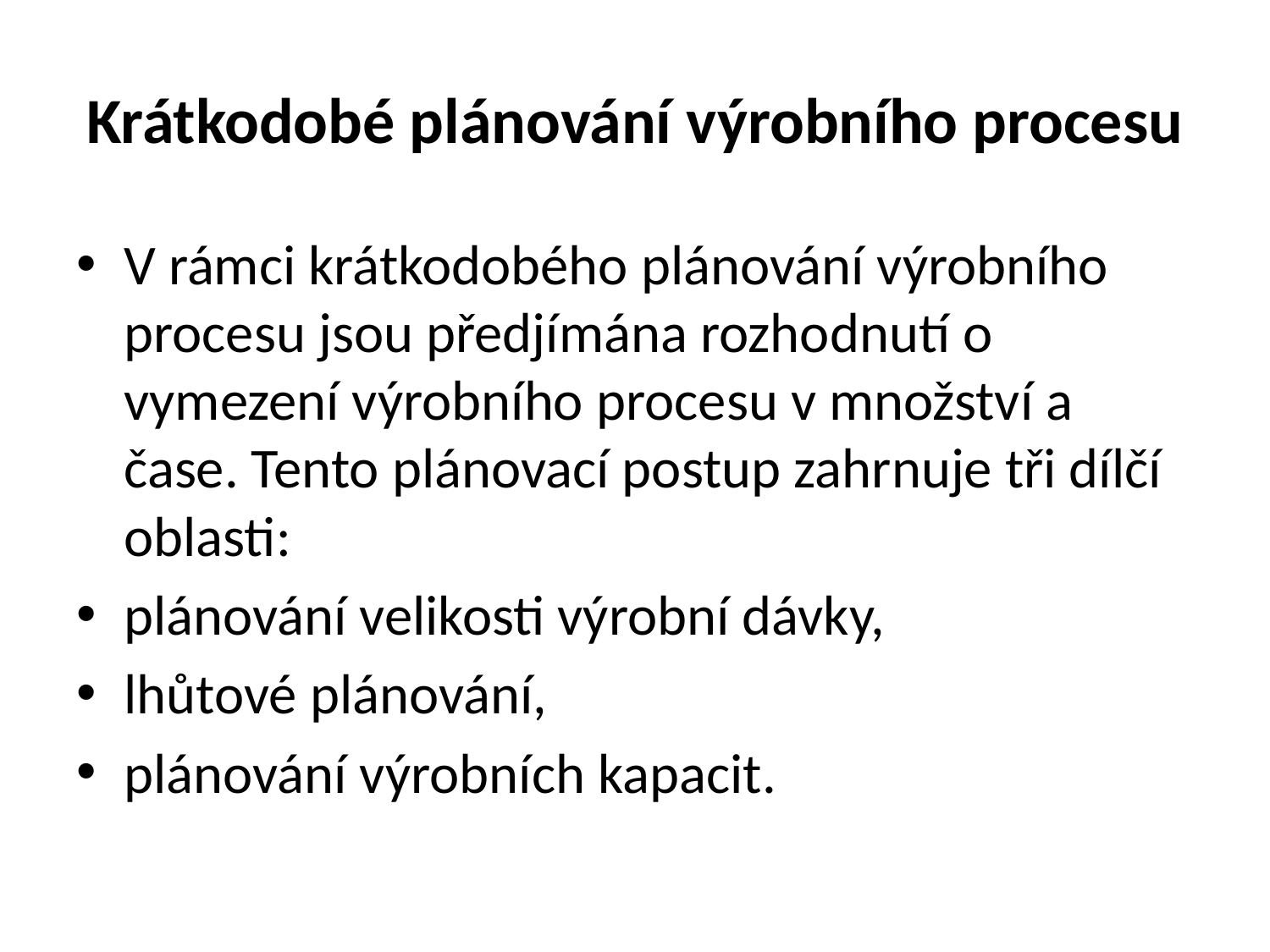

# Krátkodobé plánování výrobního procesu
V rámci krátkodobého plánování výrobního procesu jsou předjímána rozhodnutí o vymezení výrobního procesu v množství a čase. Tento plánovací postup zahrnuje tři dílčí oblasti:
plánování velikosti výrobní dávky,
lhůtové plánování,
plánování výrobních kapacit.